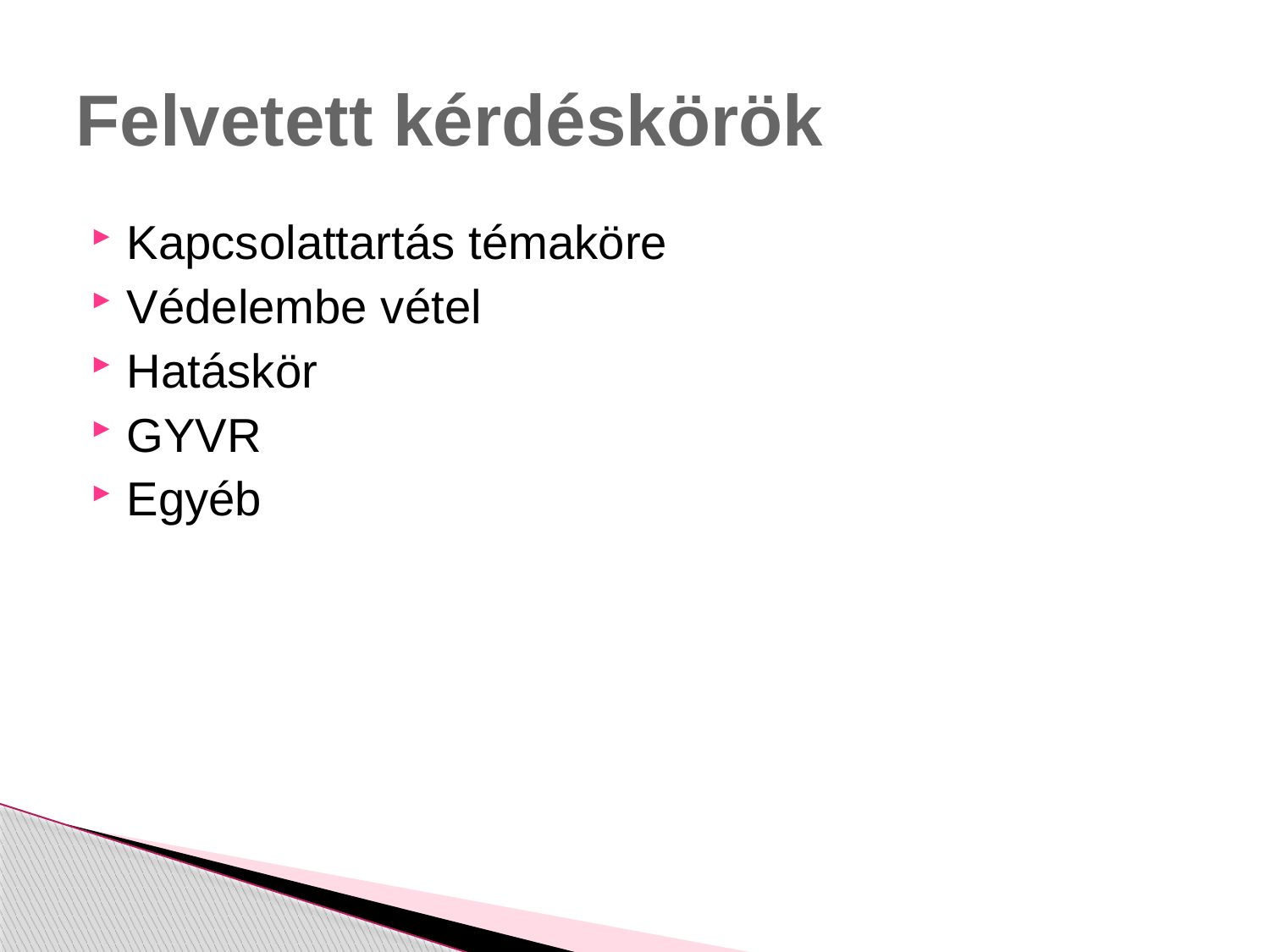

# Felvetett kérdéskörök
Kapcsolattartás témaköre
Védelembe vétel
Hatáskör
GYVR
Egyéb